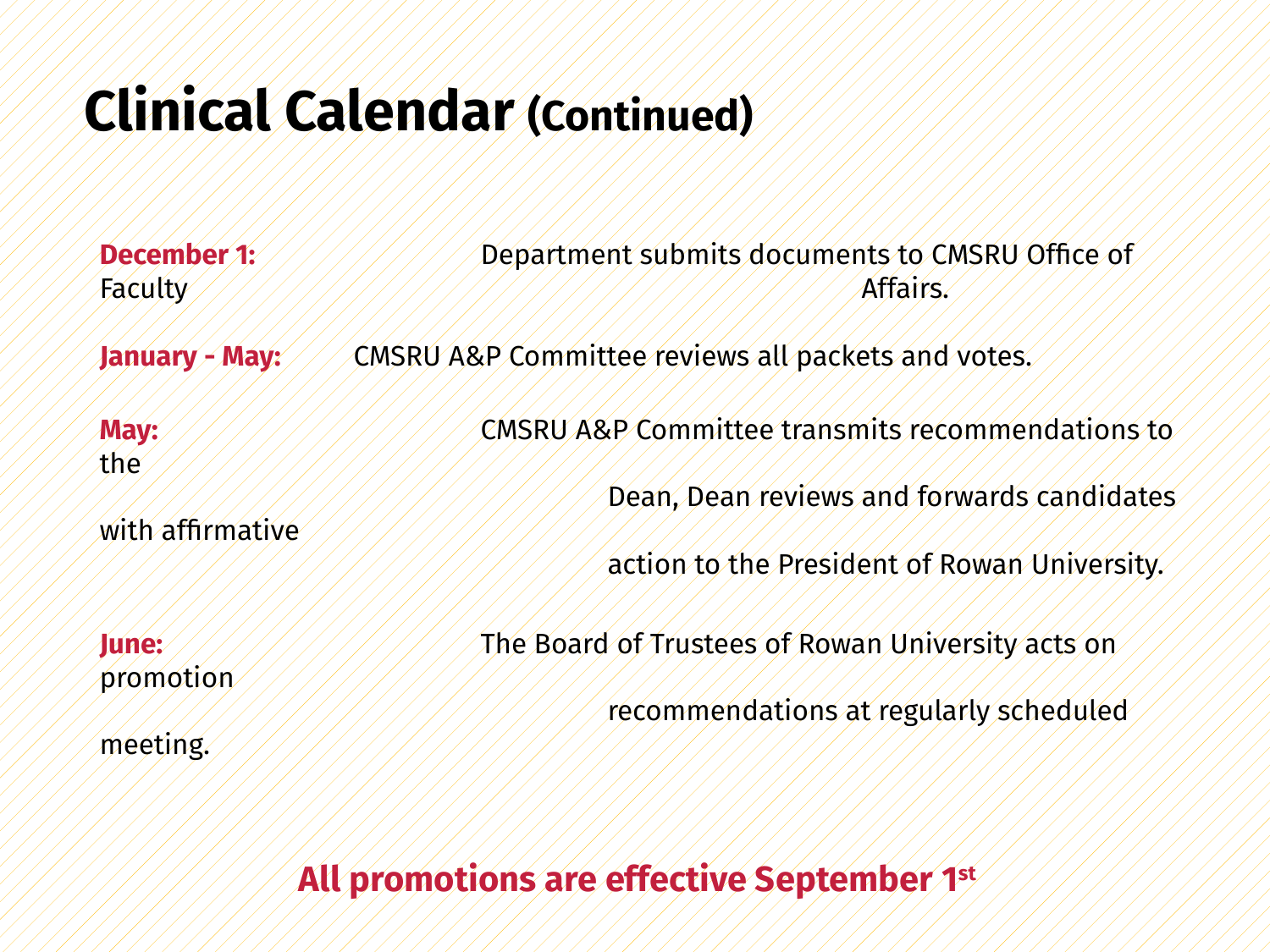

# Clinical Calendar (Continued)

December 1:  		Department submits documents to CMSRU Office of Faculty 						Affairs.
January - May:  	CMSRU A&P Committee reviews all packets and votes.
May: 			CMSRU A&P Committee transmits recommendations to the
				Dean, Dean reviews and forwards candidates with affirmative
				action to the President of Rowan University.

June: 			The Board of Trustees of Rowan University acts on promotion
				recommendations at regularly scheduled meeting.

All promotions are effective September 1st